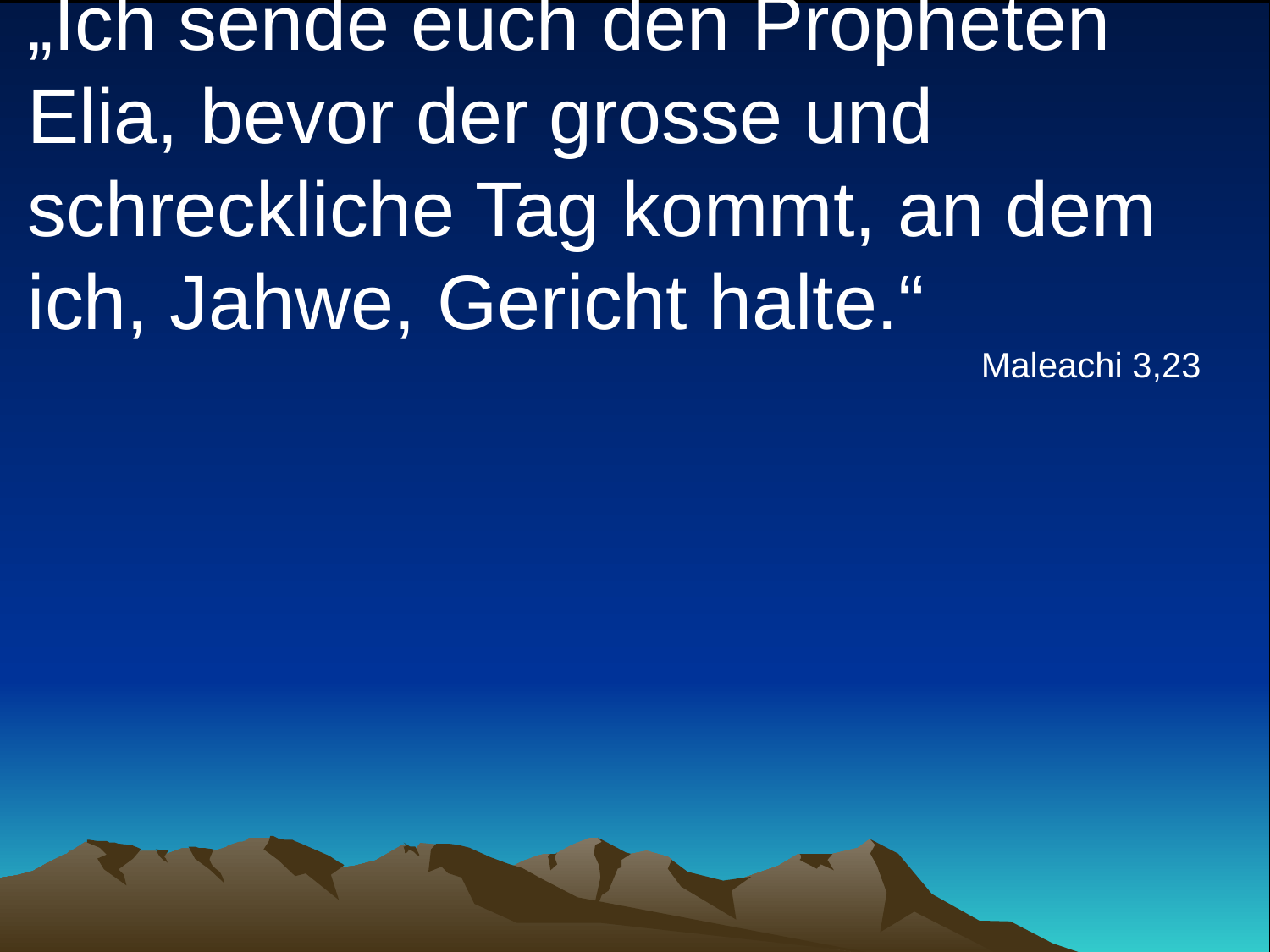

# „Ich sende euch den Propheten Elia, bevor der grosse und schreckliche Tag kommt, an dem ich, Jahwe, Gericht halte.“
Maleachi 3,23